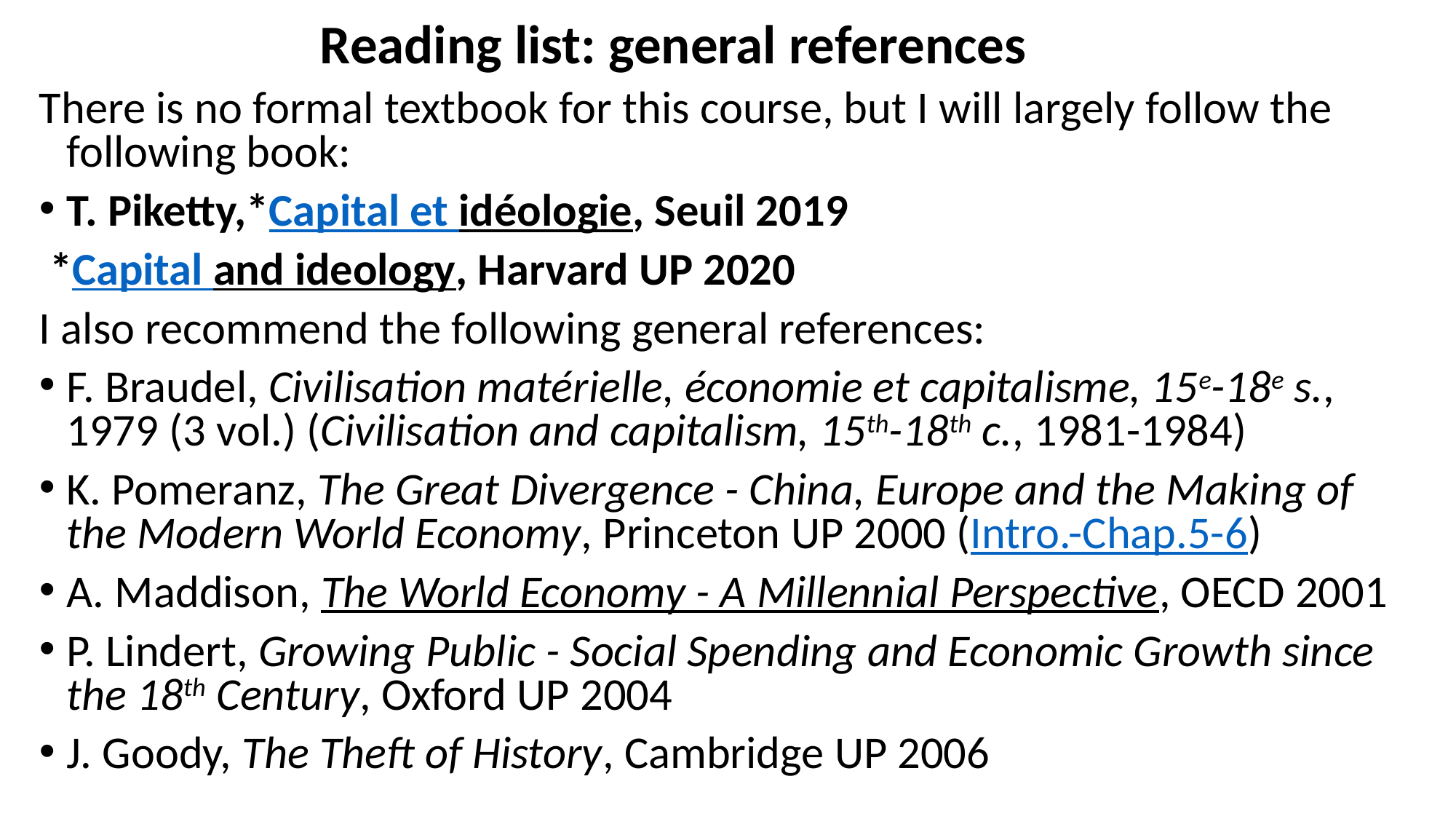

# Reading list: general references
There is no formal textbook for this course, but I will largely follow the following book:
T. Piketty,*Capital et idéologie, Seuil 2019
 *Capital and ideology, Harvard UP 2020
I also recommend the following general references:
F. Braudel, Civilisation matérielle, économie et capitalisme, 15e-18e s., 1979 (3 vol.) (Civilisation and capitalism, 15th-18th c., 1981-1984)
K. Pomeranz, The Great Divergence - China, Europe and the Making of the Modern World Economy, Princeton UP 2000 (Intro.-Chap.5-6)
A. Maddison, The World Economy - A Millennial Perspective, OECD 2001
P. Lindert, Growing Public - Social Spending and Economic Growth since the 18th Century, Oxford UP 2004
J. Goody, The Theft of History, Cambridge UP 2006